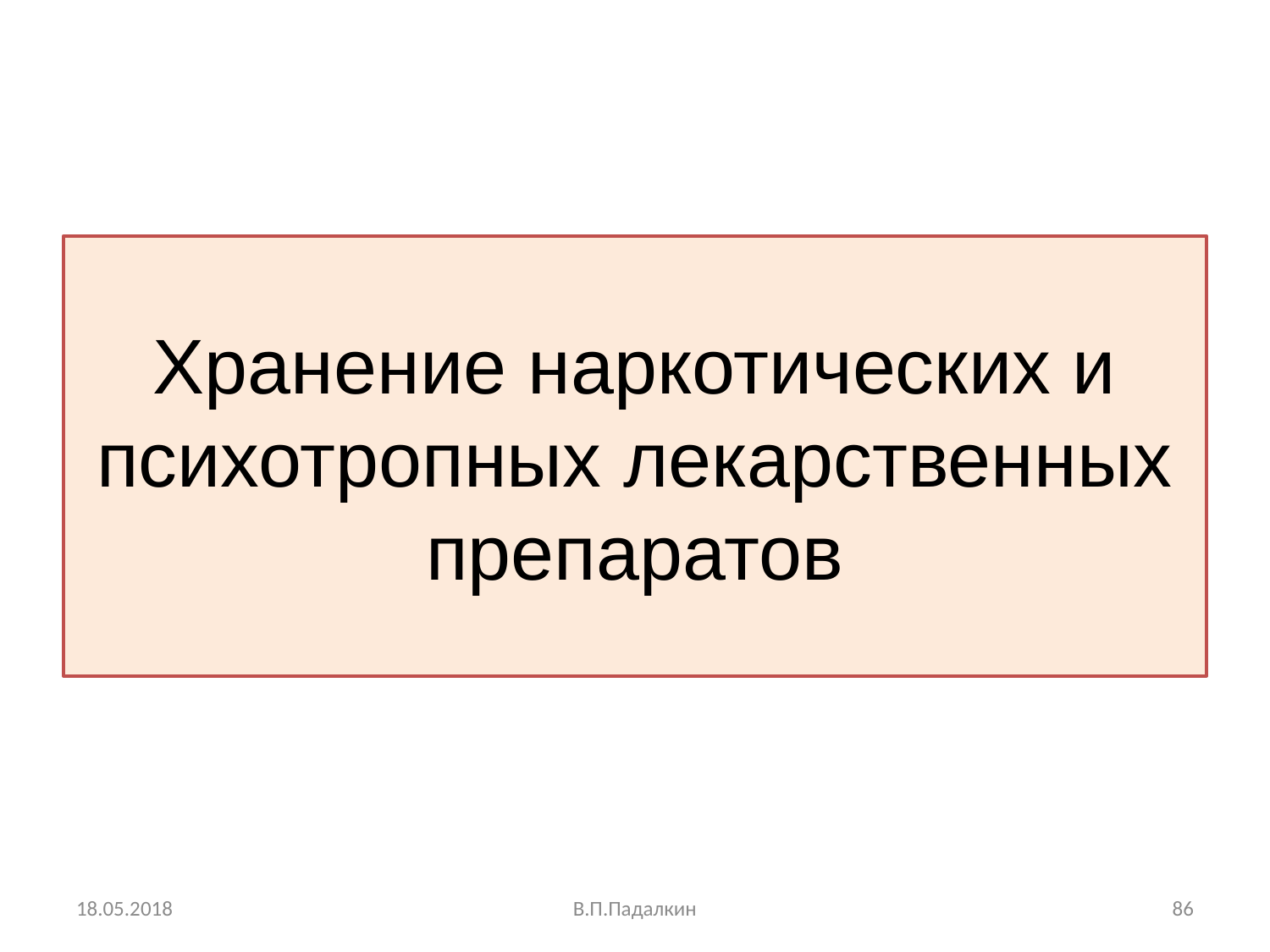

# Хранение наркотических и психотропных лекарственных препаратов
18.05.2018
В.П.Падалкин
86